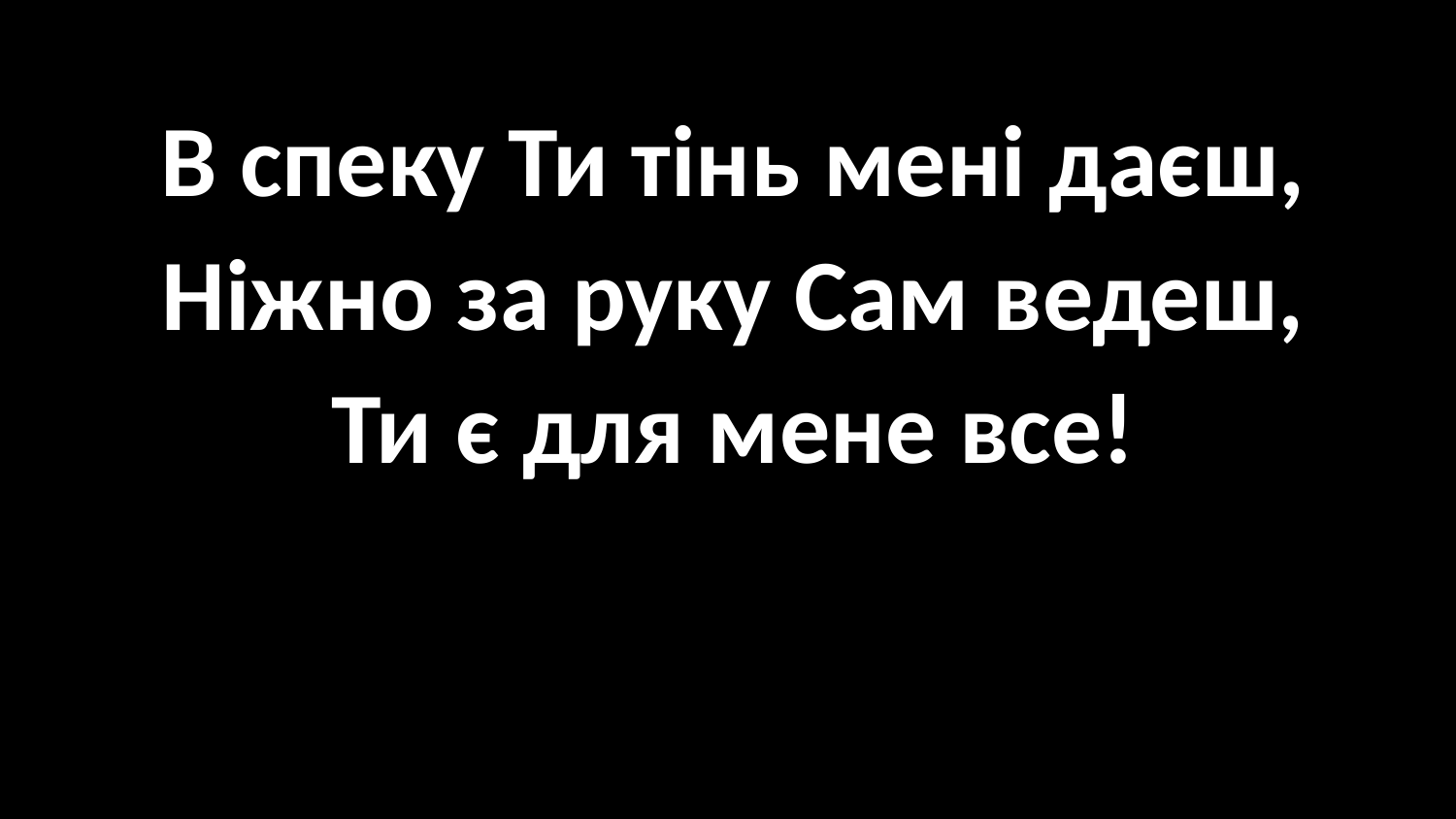

#
В спеку Ти тінь мені даєш,
Ніжно за руку Сам ведеш,
Ти є для мене все!